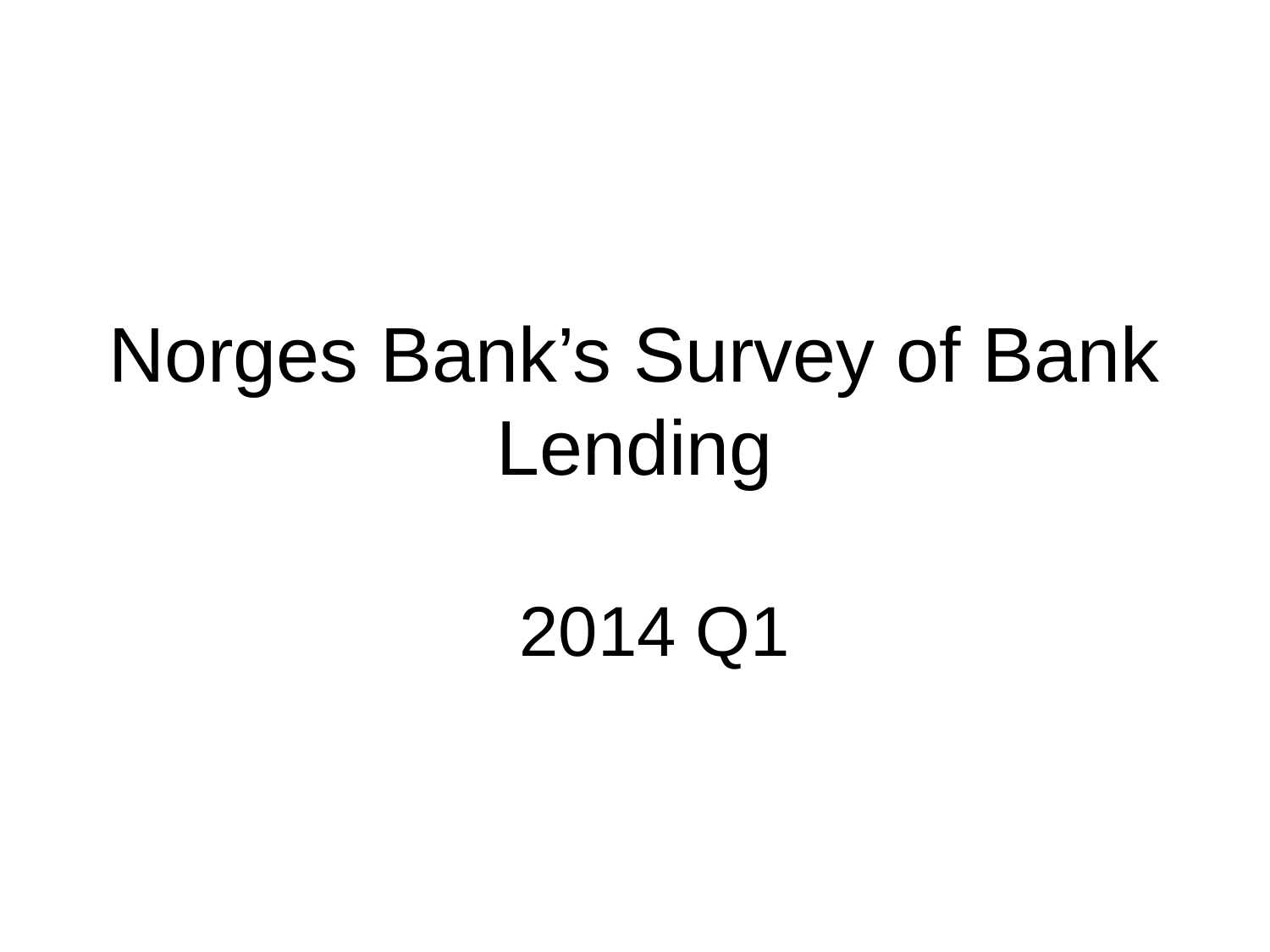

# Norges Bank’s Survey of Bank Lending
2014 Q1